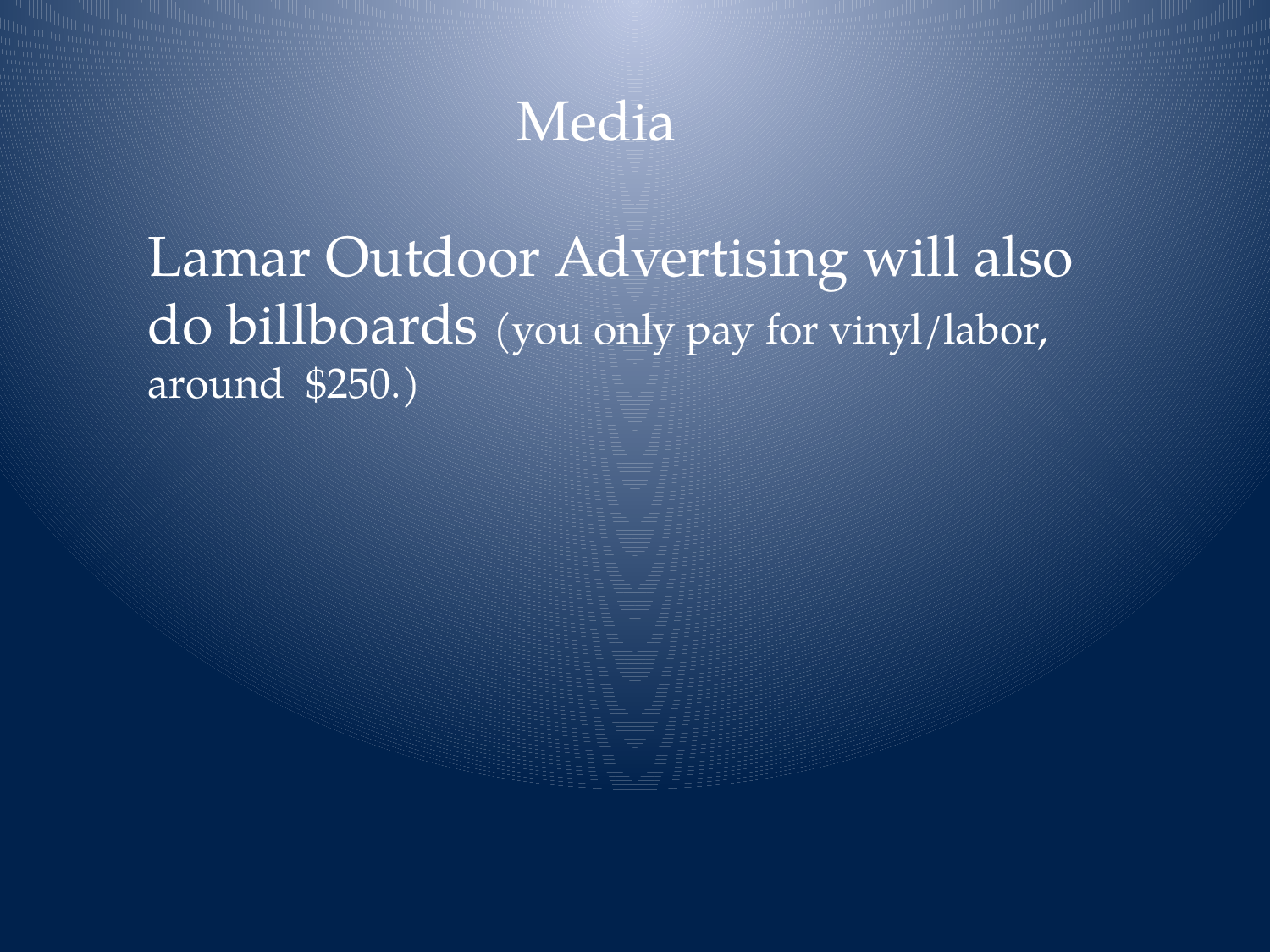

# Media Lamar Outdoor Advertising will also do billboards (you only pay for vinyl/labor, around  $250.)